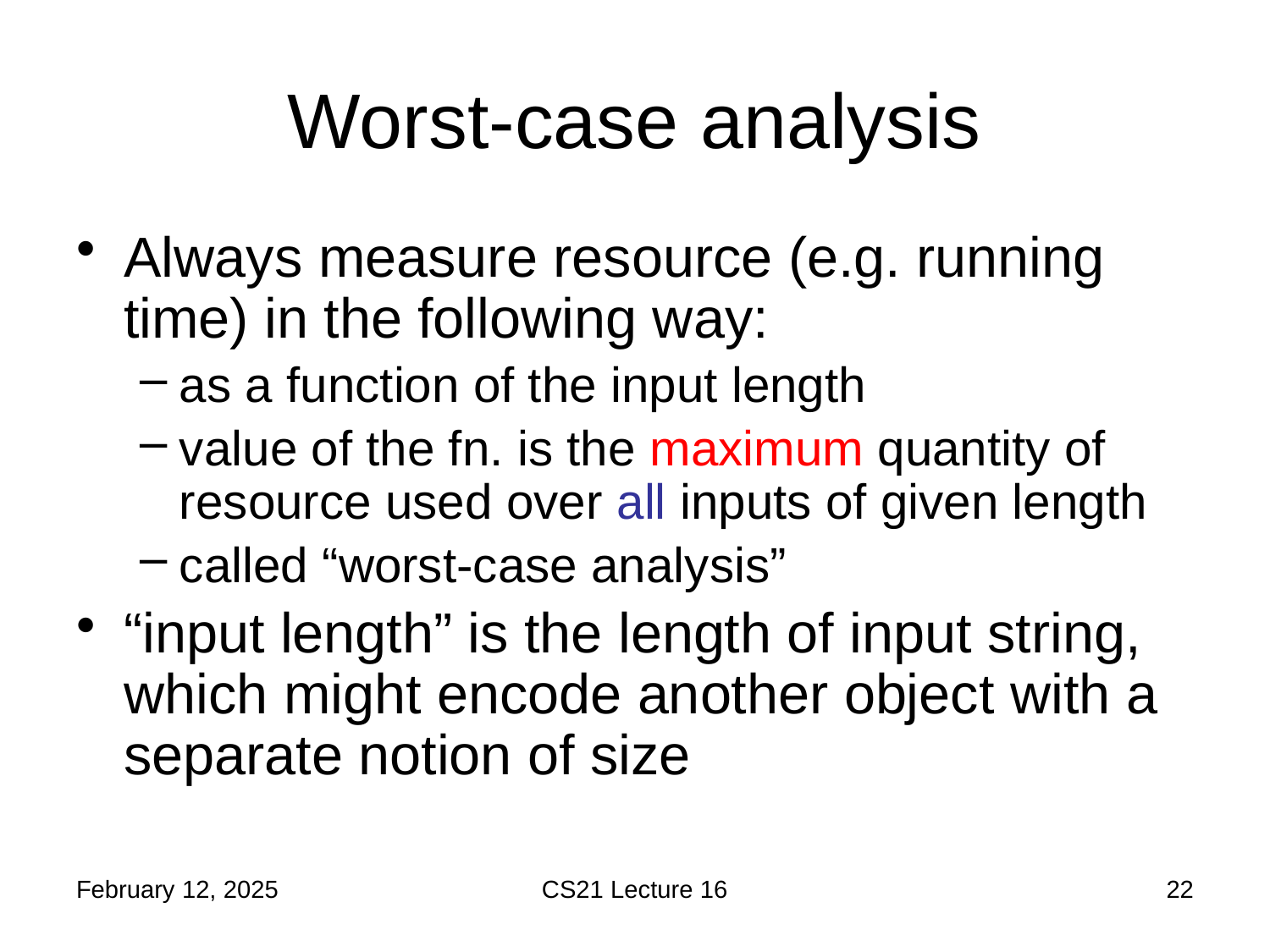

# Worst-case analysis
Always measure resource (e.g. running time) in the following way:
as a function of the input length
value of the fn. is the maximum quantity of resource used over all inputs of given length
called “worst-case analysis”
“input length” is the length of input string, which might encode another object with a separate notion of size
February 12, 2025
CS21 Lecture 16
22